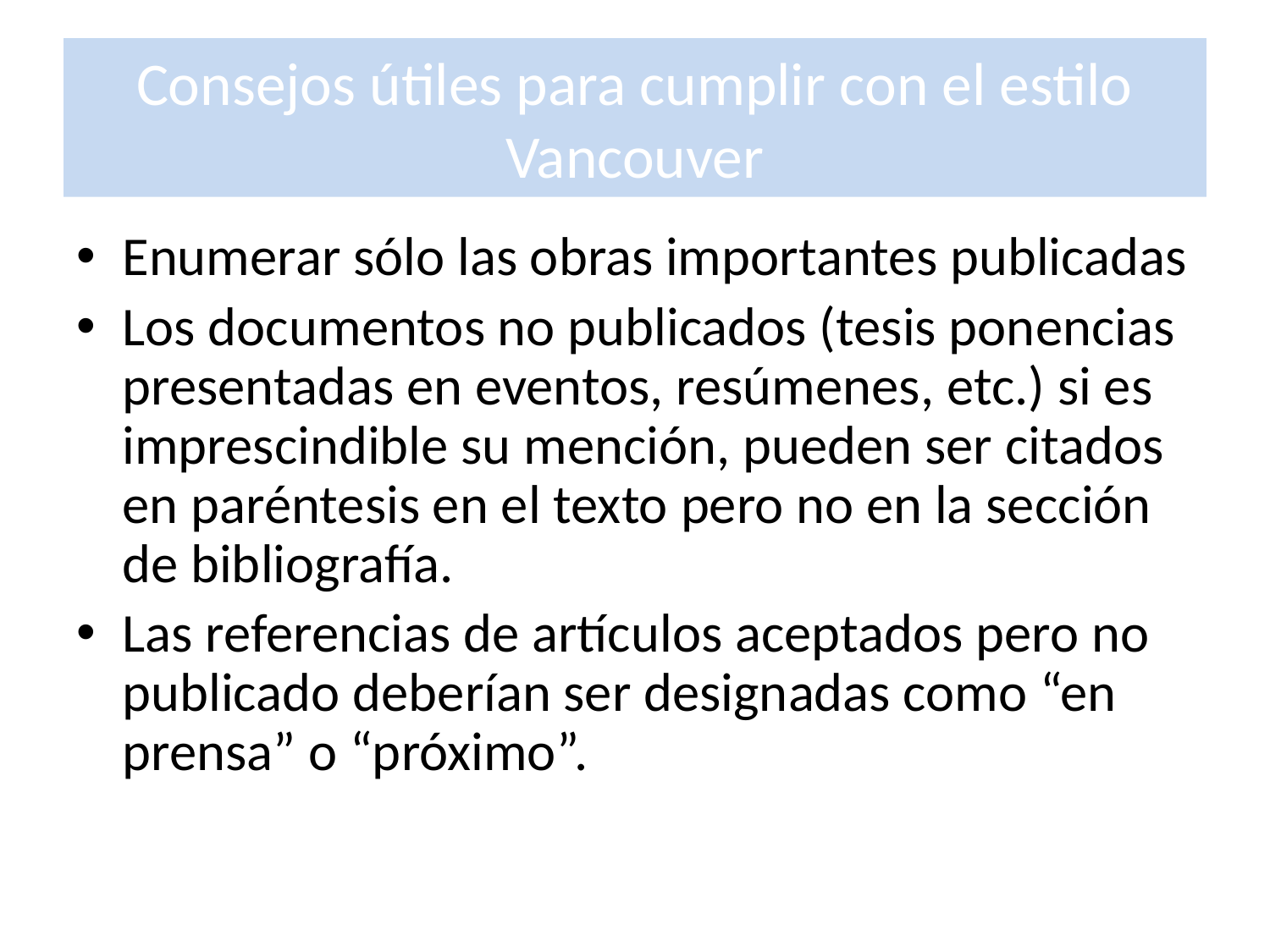

# Consejos útiles para cumplir con el estilo Vancouver
Enumerar sólo las obras importantes publicadas
Los documentos no publicados (tesis ponencias presentadas en eventos, resúmenes, etc.) si es imprescindible su mención, pueden ser citados en paréntesis en el texto pero no en la sección de bibliografía.
Las referencias de artículos aceptados pero no publicado deberían ser designadas como “en prensa” o “próximo”.